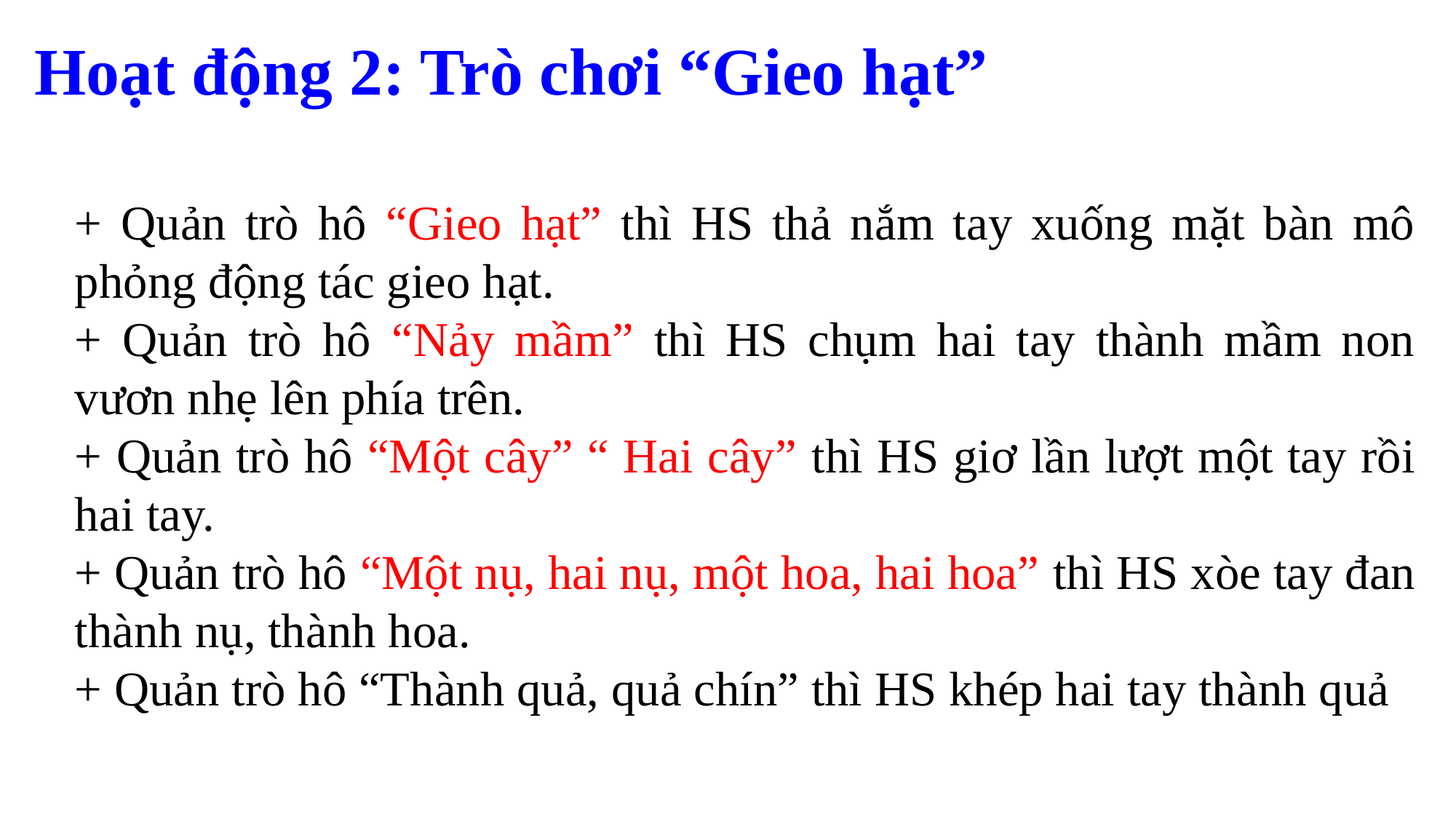

Hoạt động 2: Trò chơi “Gieo hạt”
+ Quản trò hô “Gieo hạt” thì HS thả nắm tay xuống mặt bàn mô phỏng động tác gieo hạt.
+ Quản trò hô “Nảy mầm” thì HS chụm hai tay thành mầm non vươn nhẹ lên phía trên.
+ Quản trò hô “Một cây” “ Hai cây” thì HS giơ lần lượt một tay rồi hai tay.
+ Quản trò hô “Một nụ, hai nụ, một hoa, hai hoa” thì HS xòe tay đan thành nụ, thành hoa.
+ Quản trò hô “Thành quả, quả chín” thì HS khép hai tay thành quả